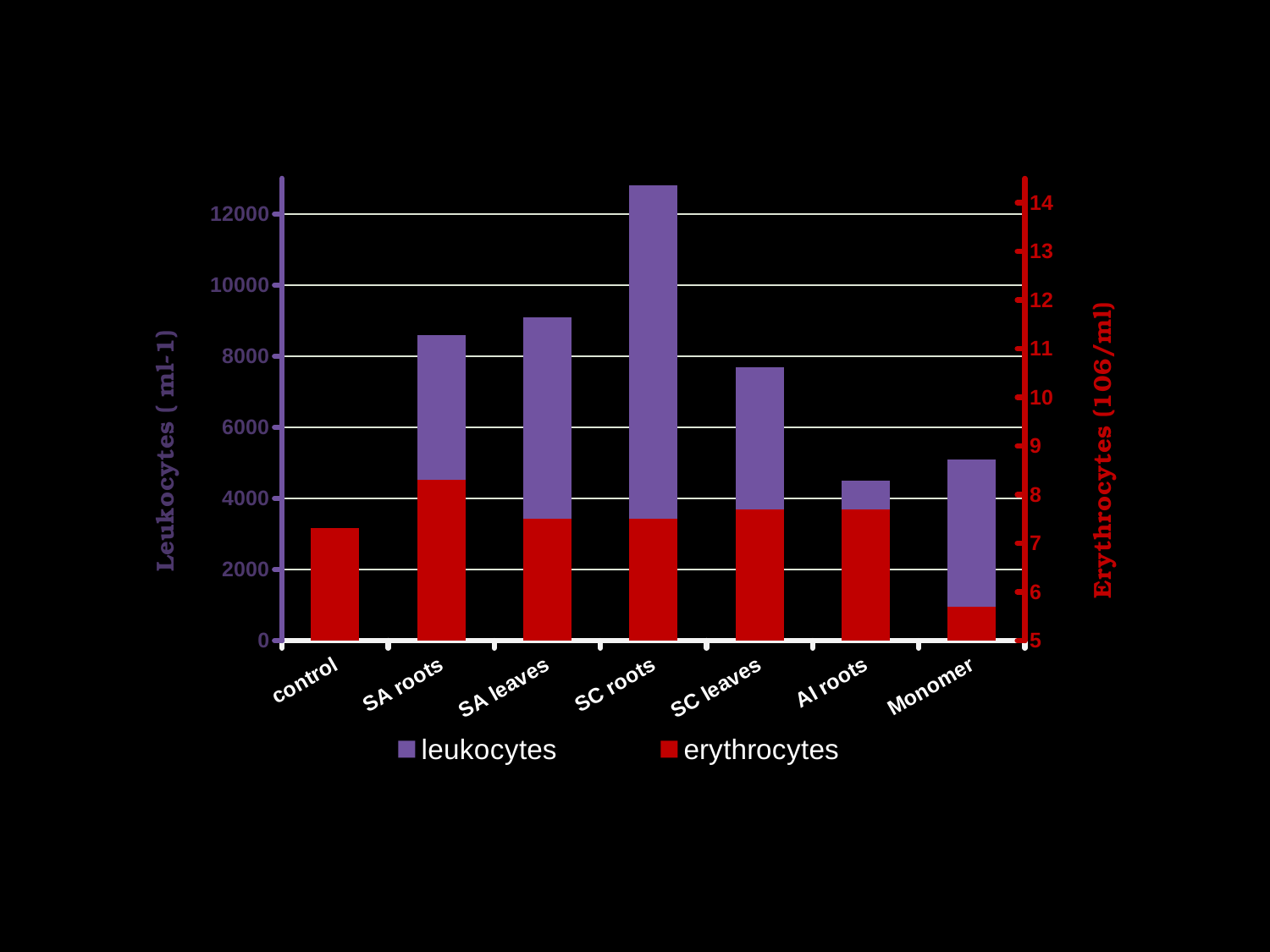

### Chart

| Category | leukocytes | erythrocytes |
|---|---|---|
| control | 2831.25 | 6.8199999999999985 |
| SA roots | 8600.0 | 7.8 |
| SA leaves | 9100.0 | 7.0 |
| SC roots | 12800.0 | 7.0 |
| SC leaves | 7700.0 | 7.2 |
| AI roots | 4500.0 | 7.2 |
| Monomer | 5100.0 | 5.2 |